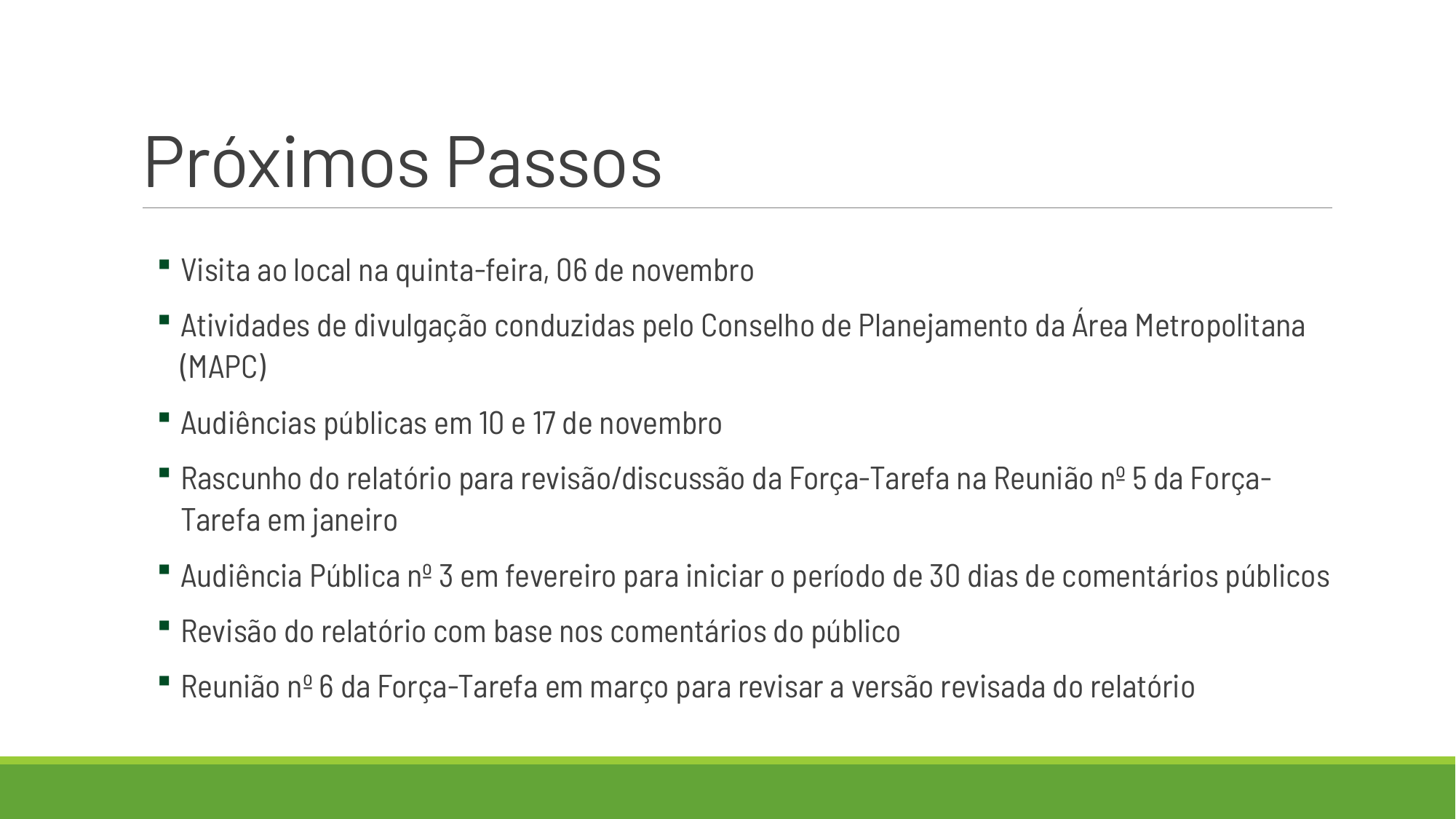

# Próximos Passos
Visita ao local na quinta-feira, 06 de novembro
Atividades de divulgação conduzidas pelo Conselho de Planejamento da Área Metropolitana (MAPC)
Audiências públicas em 10 e 17 de novembro
Rascunho do relatório para revisão/discussão da Força-Tarefa na Reunião nº 5 da Força-Tarefa em janeiro
Audiência Pública nº 3 em fevereiro para iniciar o período de 30 dias de comentários públicos
Revisão do relatório com base nos comentários do público
Reunião nº 6 da Força-Tarefa em março para revisar a versão revisada do relatório